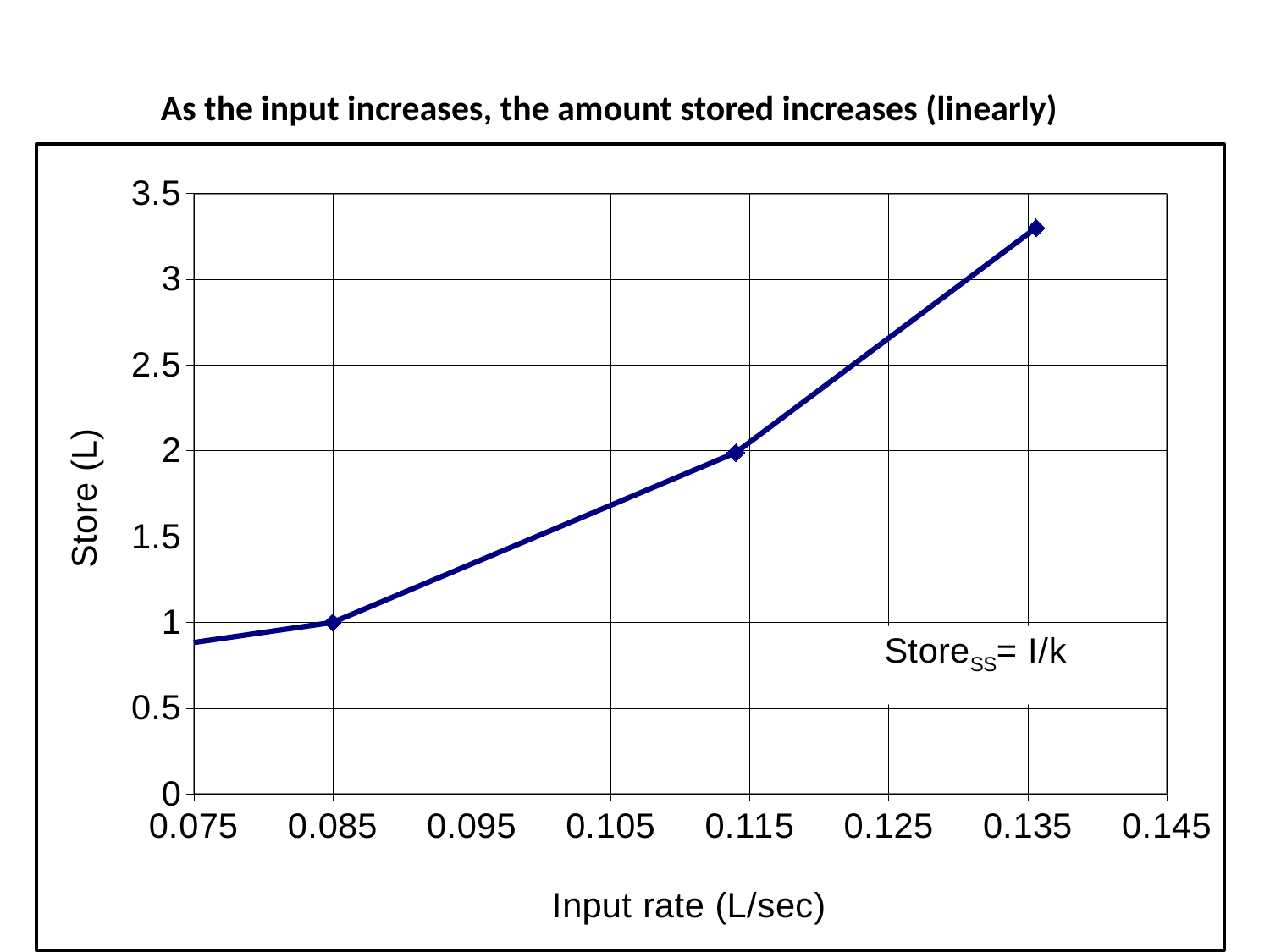

As the input increases, the amount stored increases (linearly)

### Chart

| Category |  |
|---|---|